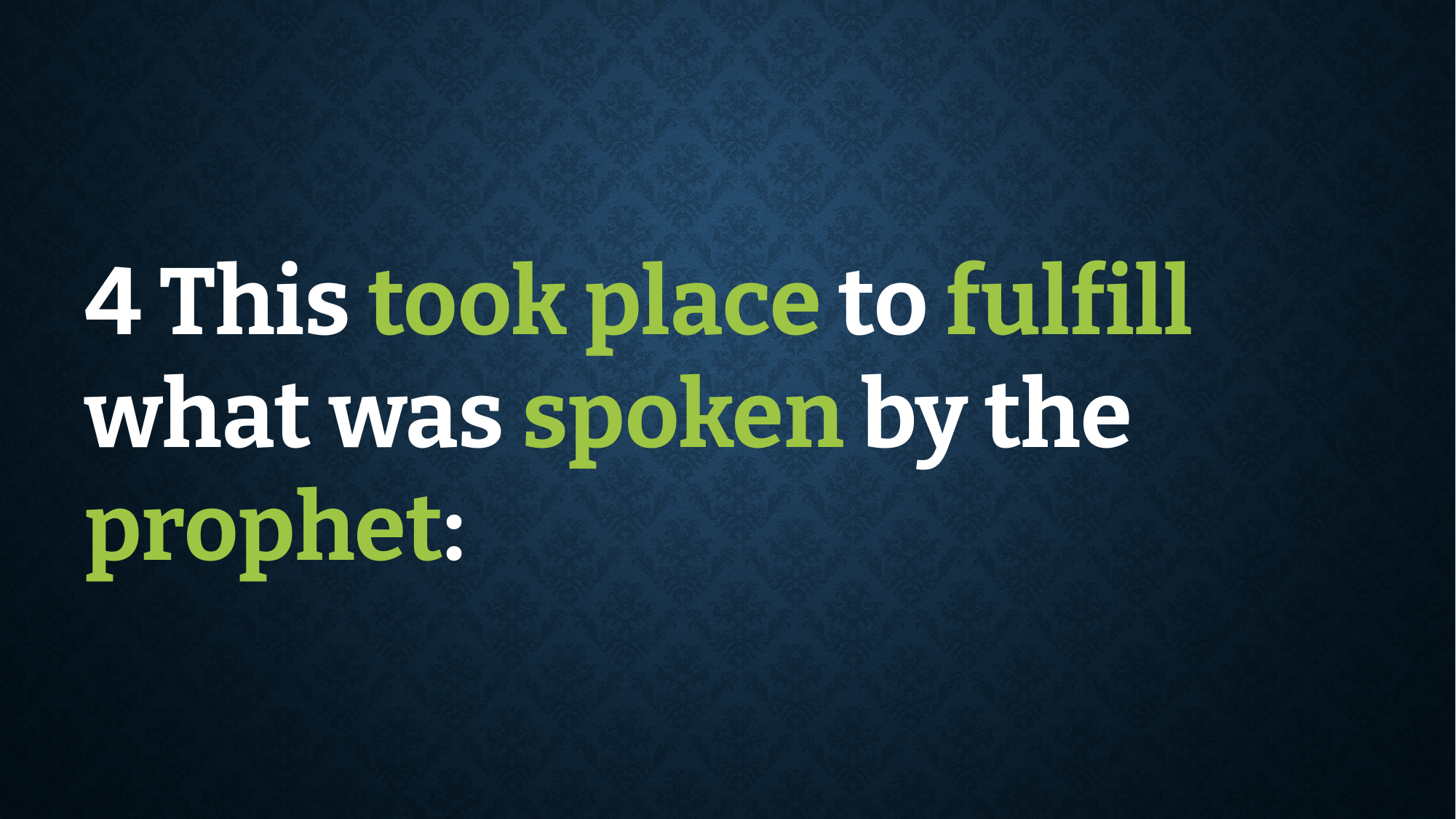

4 This took place to fulfill what was spoken by the prophet: